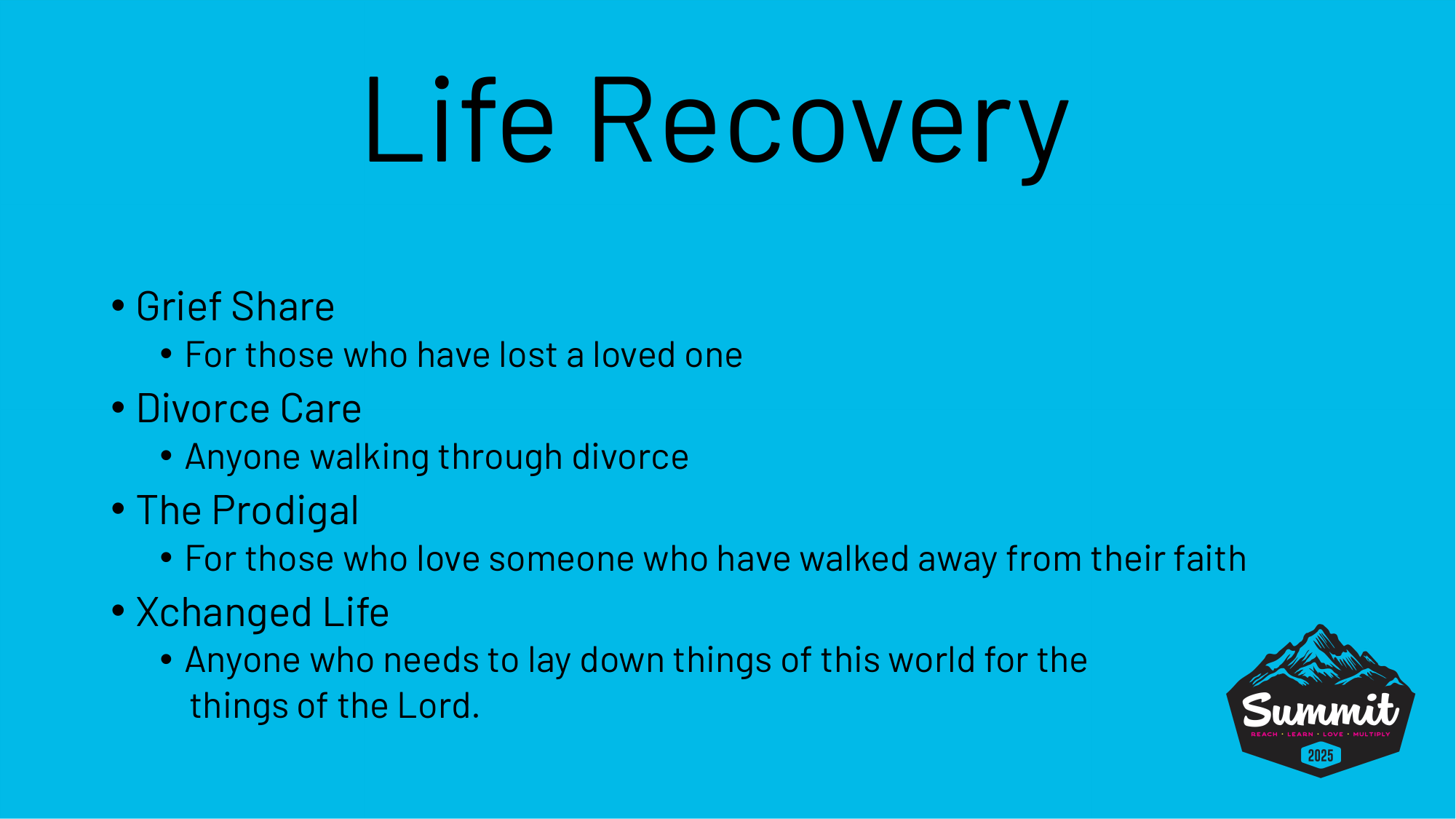

# Life Recovery

Grief Share
For those who have lost a loved one
Divorce Care
Anyone walking through divorce
The Prodigal
For those who love someone who have walked away from their faith
Xchanged Life
Anyone who needs to lay down things of this world for the
    things of the Lord.